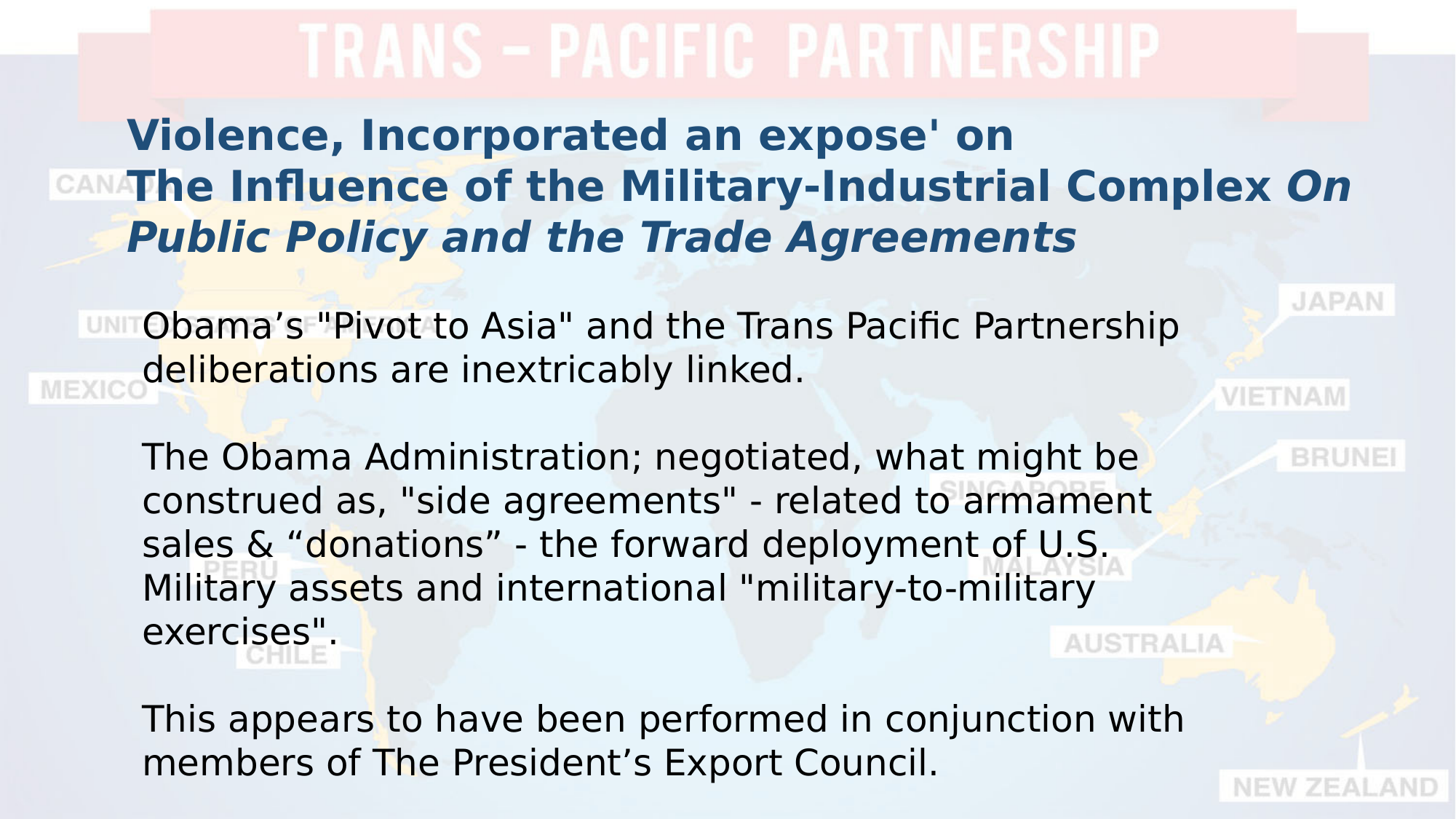

# Violence, Incorporated an expose' on The Influence of the Military-Industrial Complex On Public Policy and the Trade Agreements
Obama’s "Pivot to Asia" and the Trans Pacific Partnership deliberations are inextricably linked.

The Obama Administration; negotiated, what might be construed as, "side agreements" - related to armament sales & “donations” - the forward deployment of U.S. Military assets and international "military-to-military exercises".

This appears to have been performed in conjunction with members of The President’s Export Council.